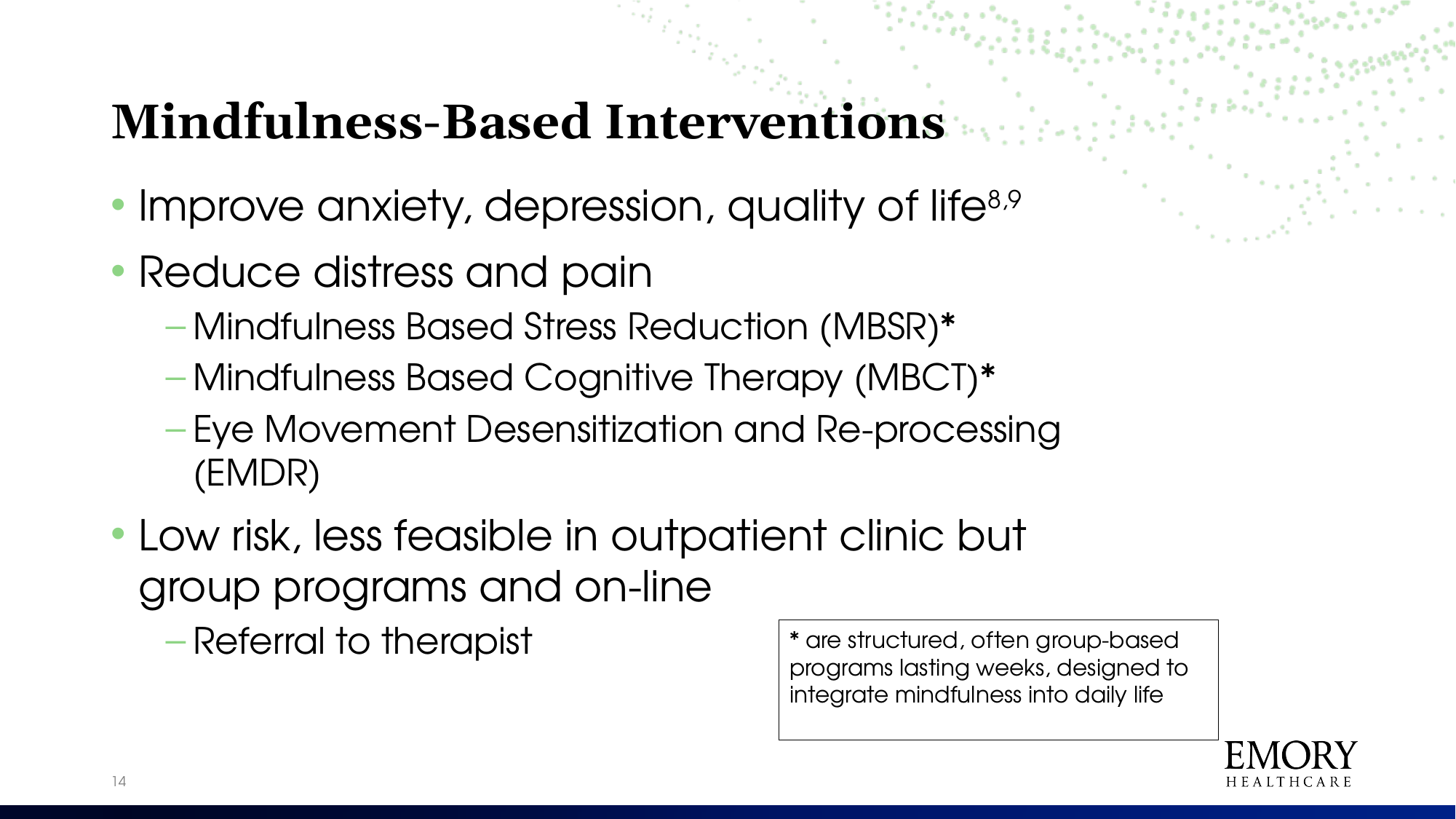

# Mindfulness-Based Interventions
Improve anxiety, depression, quality of life8,9
Reduce distress and pain
Mindfulness Based Stress Reduction (MBSR)*
Mindfulness Based Cognitive Therapy (MBCT)*
Eye Movement Desensitization and Re-processing (EMDR)
Low risk, less feasible in outpatient clinic but group programs and on-line
Referral to therapist
* are structured, often group-based programs lasting weeks, designed to integrate mindfulness into daily life